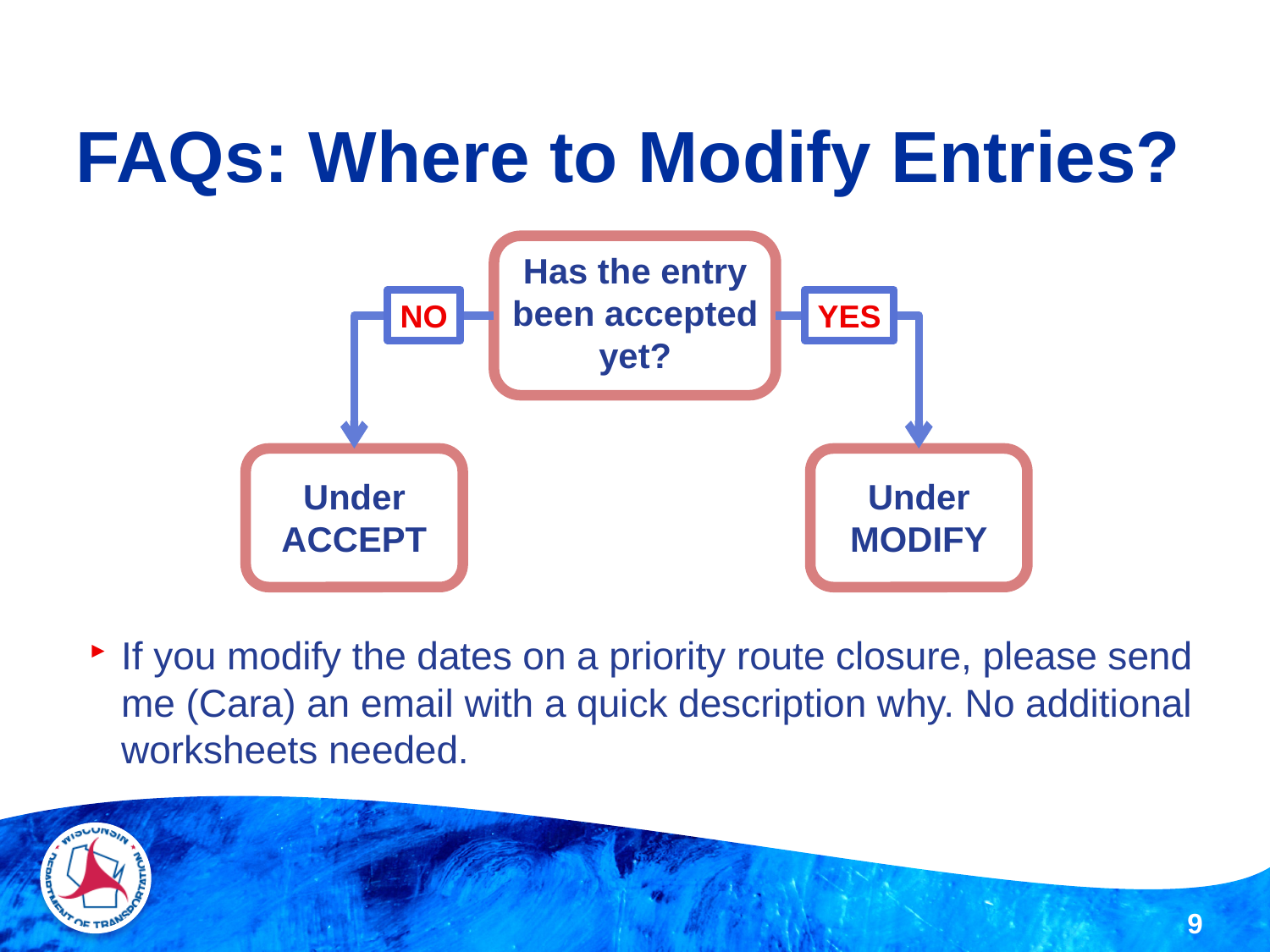

# FAQs: Where to Modify Entries?

Has the entry
been accepted yet?
NO
YES

Under
ACCEPT

Under
MODIFY
If you modify the dates on a priority route closure, please send me (Cara) an email with a quick description why. No additional worksheets needed.
9